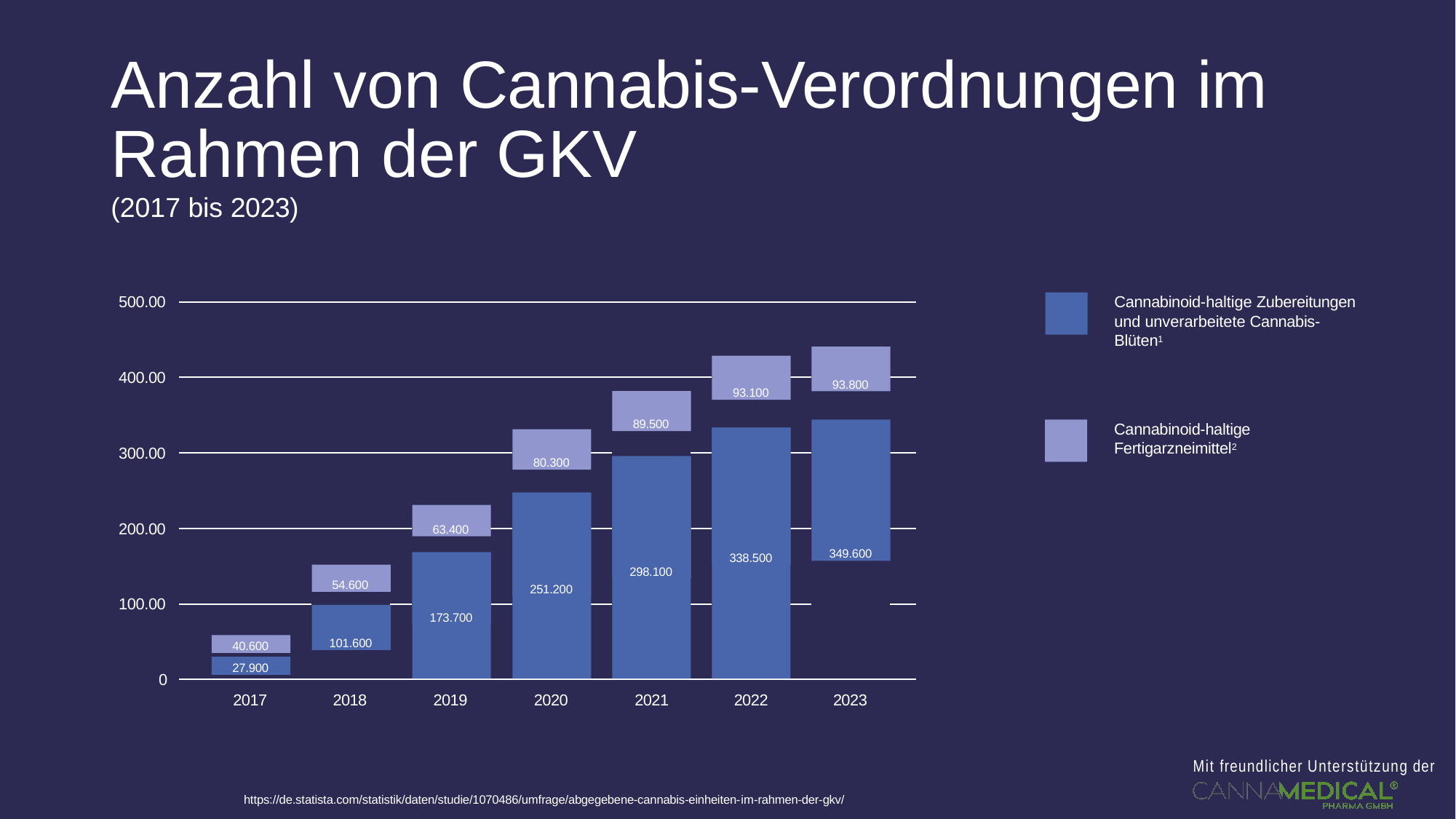

# Anzahl von Cannabis-Verordnungen im Rahmen der GKV
(2017 bis 2023)
500.00
Cannabinoid-haltige Zubereitungen und unverarbeitete Cannabis- Blüten1

93.800

93.100
400.00

89.500
Cannabinoid-haltige Fertigarzneimittel2

349.600

338.500

80.300
300.00

298.100

251.200

63.400
200.00

173.700
54.600
100.00

101.600
40.600
27.900
0
2017
2018
2019
2020
2021
2022
2023
Mit freundlicher Unterstützung der
https://de.statista.com/statistik/daten/studie/1070486/umfrage/abgegebene-cannabis-einheiten-im-rahmen-der-gkv/